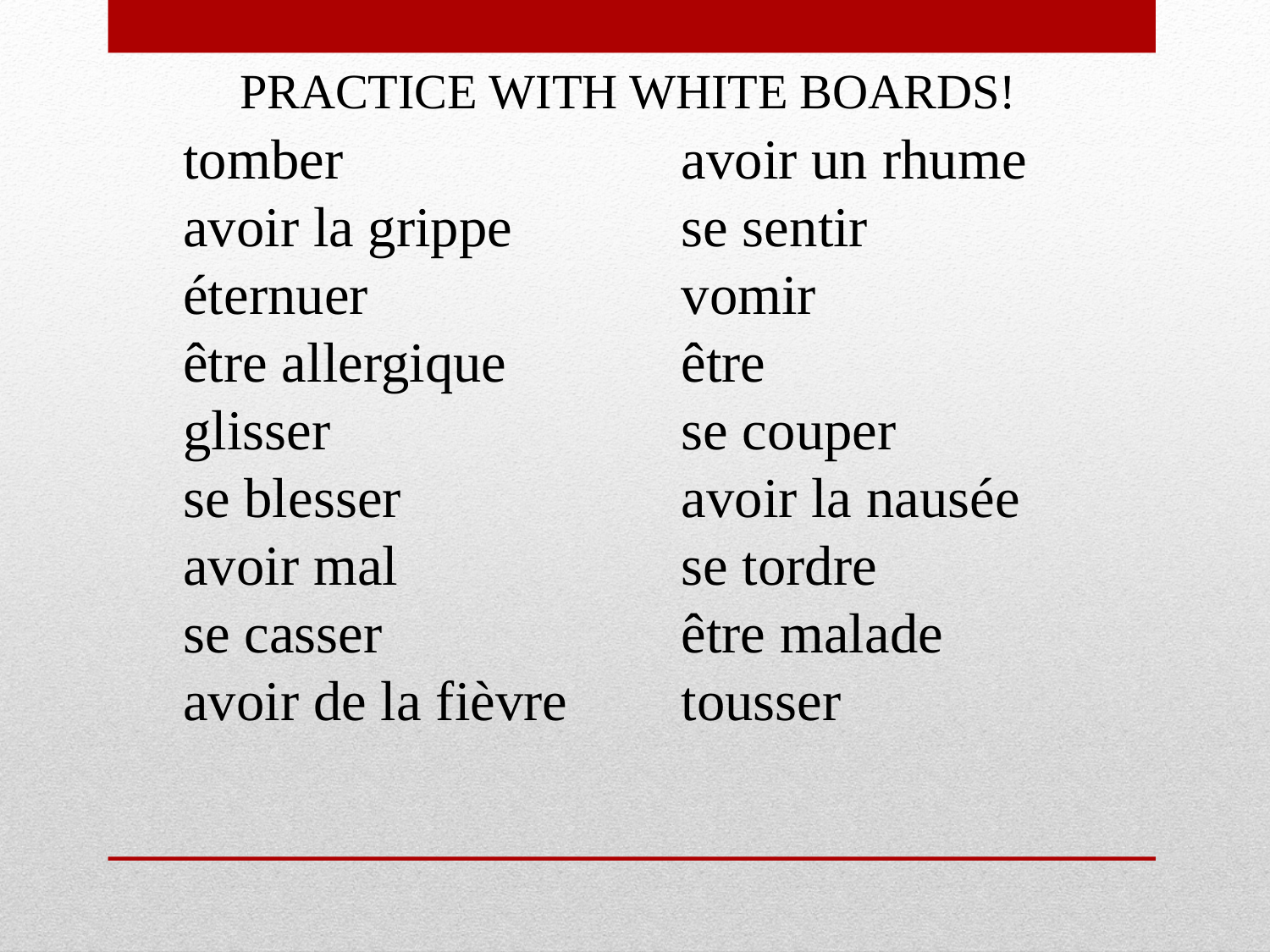

PRACTICE WITH WHITE BOARDS!
tomber
avoir la grippe
éternuer
être allergique
glisser
se blesser
avoir mal
se casser
avoir de la fièvre
avoir un rhume
se sentir
vomir
être
se couper
avoir la nausée
se tordre
être malade
tousser